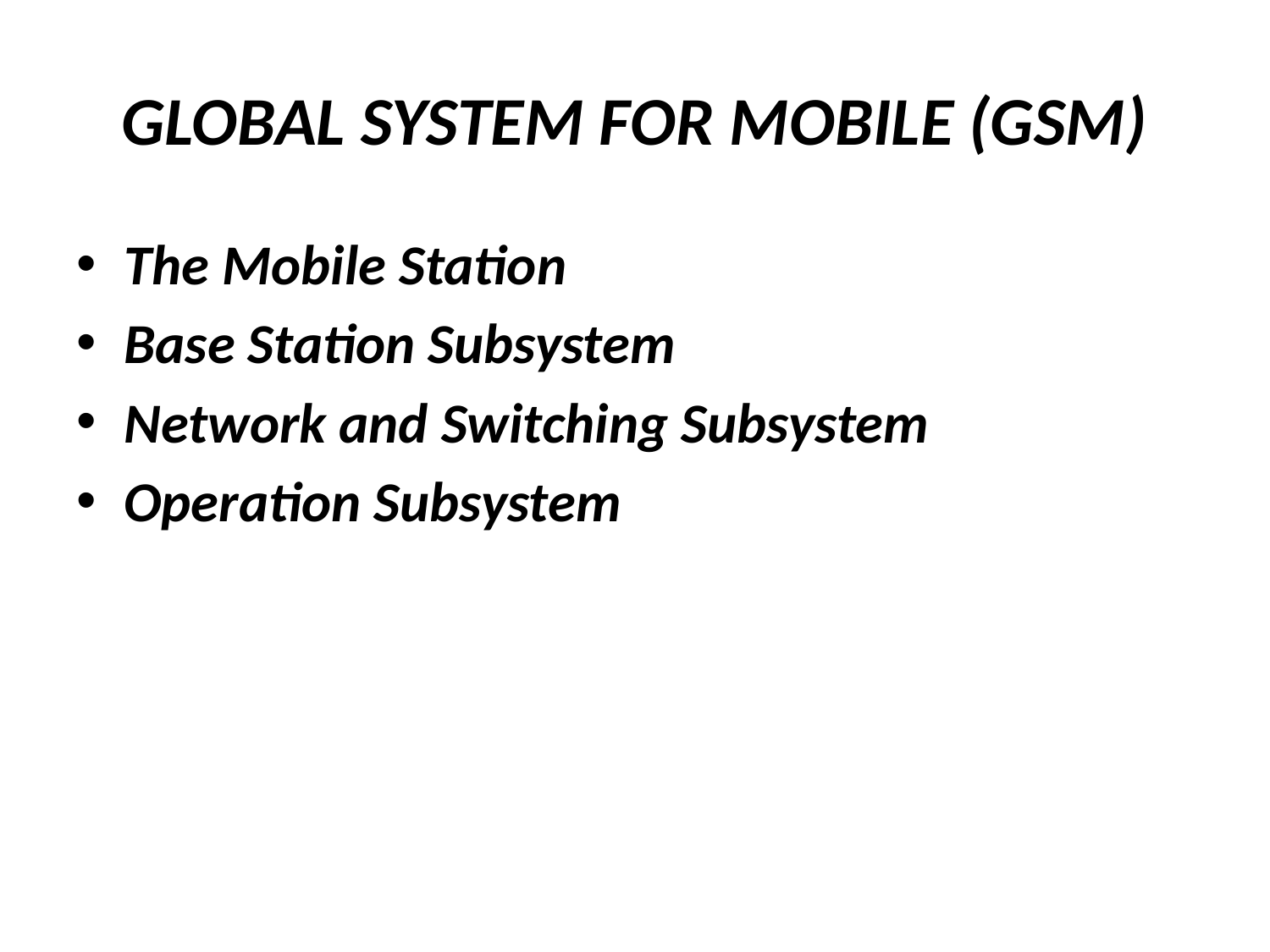

# GLOBAL SYSTEM FOR MOBILE (GSM)
The Mobile Station
Base Station Subsystem
Network and Switching Subsystem
Operation Subsystem